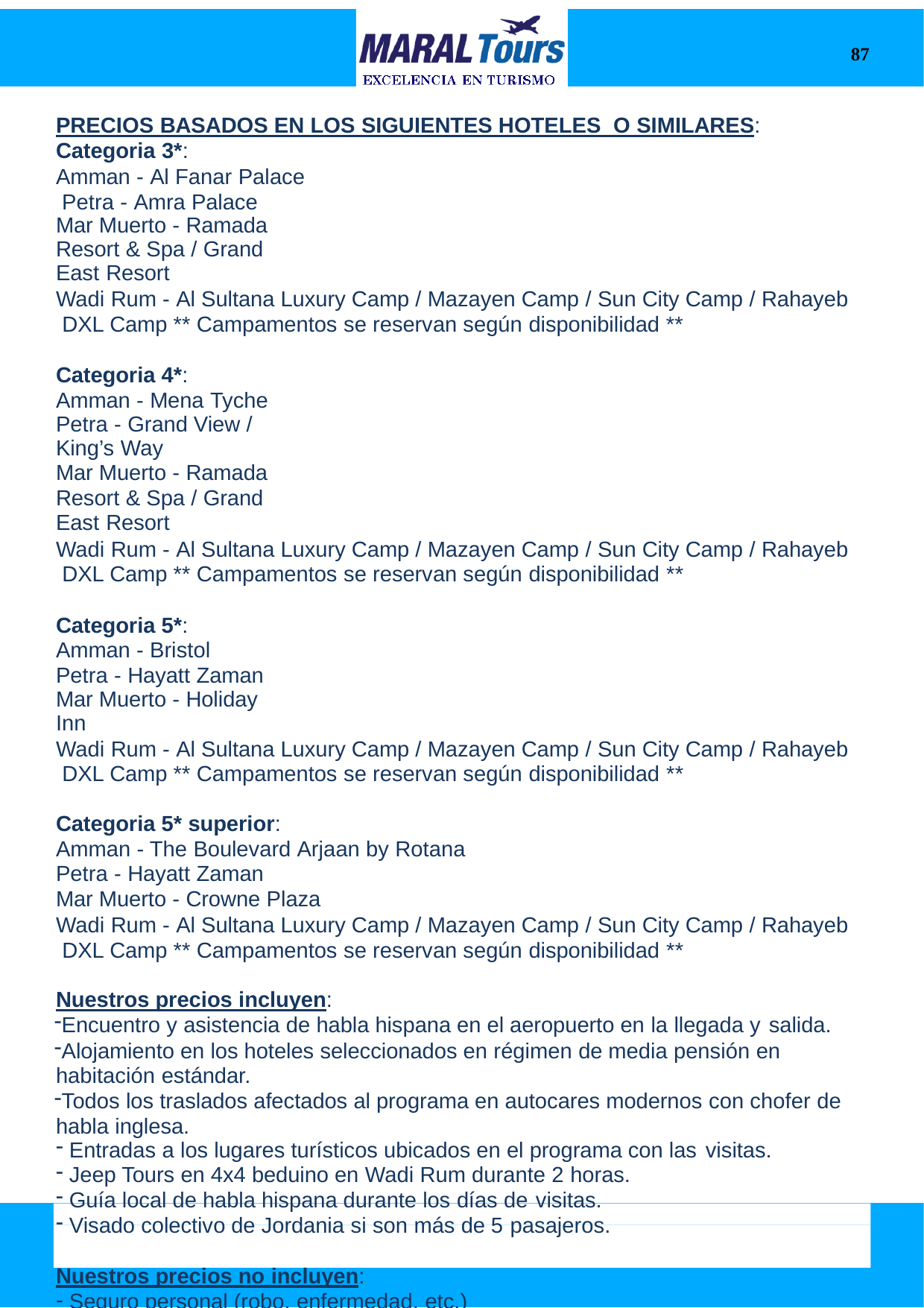

87

PRECIOS BASADOS EN LOS SIGUIENTES HOTELES  O SIMILARES:
Categoria 3*:
Amman - Al Fanar Palace  Petra - Amra Palace
Mar Muerto - Ramada Resort & Spa / Grand East Resort
Wadi Rum - Al Sultana Luxury Camp / Mazayen Camp / Sun City Camp / Rahayeb  DXL Camp ** Campamentos se reservan según disponibilidad **

Categoria 4*:  Amman - Mena Tyche
Petra - Grand View / King’s Way
Mar Muerto - Ramada Resort & Spa / Grand East Resort
Wadi Rum - Al Sultana Luxury Camp / Mazayen Camp / Sun City Camp / Rahayeb  DXL Camp ** Campamentos se reservan según disponibilidad **

Categoria 5*:  Amman - Bristol  Petra - Hayatt Zaman
Mar Muerto - Holiday Inn
Wadi Rum - Al Sultana Luxury Camp / Mazayen Camp / Sun City Camp / Rahayeb  DXL Camp ** Campamentos se reservan según disponibilidad **

Categoria 5* superior:
Amman - The Boulevard Arjaan by Rotana
Petra - Hayatt Zaman
Mar Muerto - Crowne Plaza
Wadi Rum - Al Sultana Luxury Camp / Mazayen Camp / Sun City Camp / Rahayeb  DXL Camp ** Campamentos se reservan según disponibilidad **

Nuestros precios incluyen:
Encuentro y asistencia de habla hispana en el aeropuerto en la llegada y salida.
Alojamiento en los hoteles seleccionados en régimen de media pensión en  habitación estándar.
Todos los traslados afectados al programa en autocares modernos con chofer de  habla inglesa.
Entradas a los lugares turísticos ubicados en el programa con las visitas.
Jeep Tours en 4x4 beduino en Wadi Rum durante 2 horas.
Guía local de habla hispana durante los días de visitas.
Visado colectivo de Jordania si son más de 5 pasajeros.

Nuestros precios no incluyen:
Seguro personal (robo, enfermedad, etc.)
Vuelos